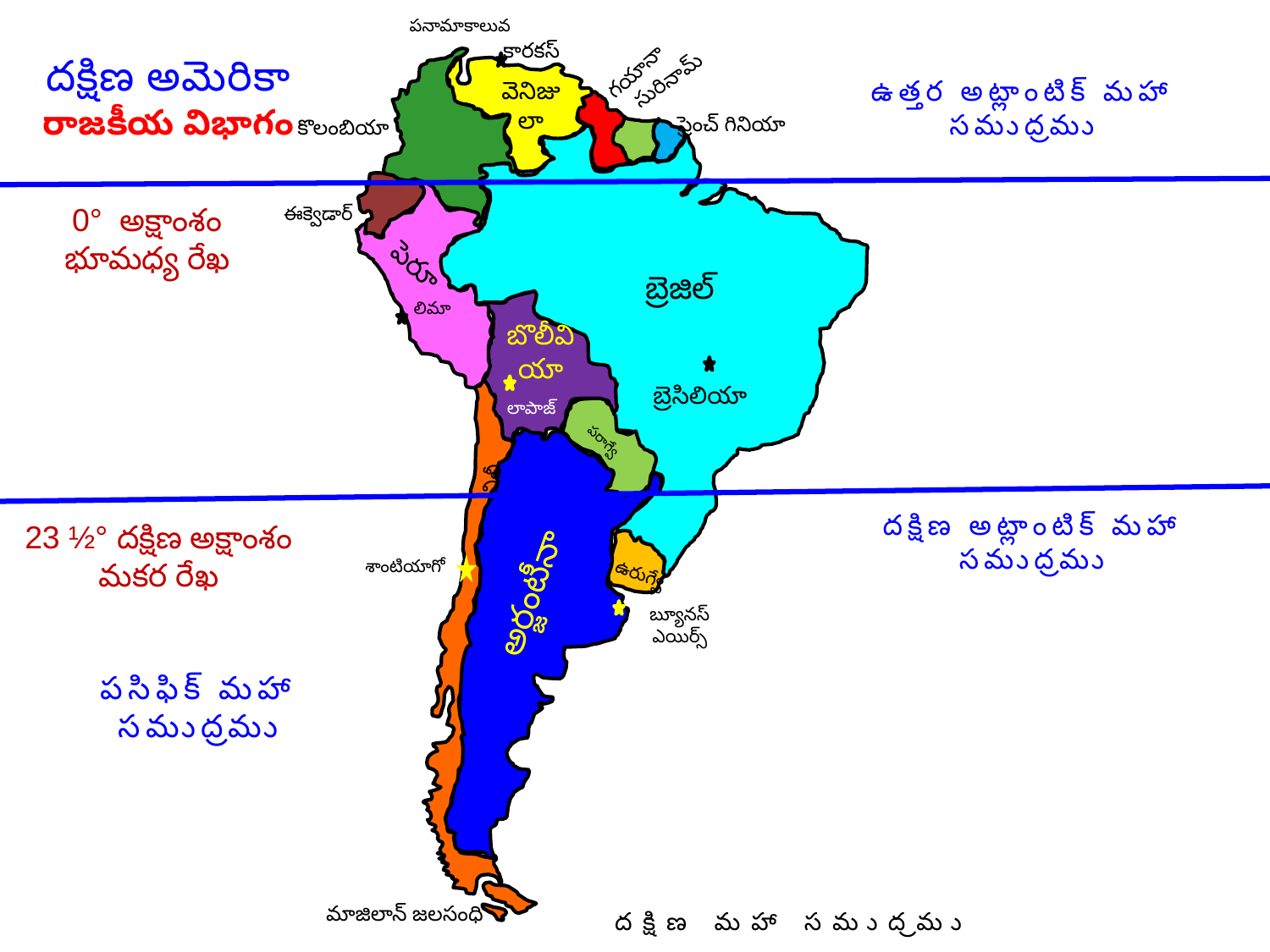

పనామాకాలువ
కారకస్
సురినామ్
దక్షిణ అమెరికా రాజకీయ విభాగం

గయానా
ఉత్తర అట్లాంటిక్ మహా సముద్రము
వెనిజులా

ఫ్రెంచ్ గినియా
కొలంబియా

0°  అక్షాంశం భూమధ్య రేఖ
ఈక్వెడార్
పెరూ
బ్రెజిల్
లిమా

బొలీవియా

బ్రెసిలియా

లాపాజ్

పరాగ్వే

చిలీ
దక్షిణ అట్లాంటిక్ మహా సముద్రము
23 ½° దక్షిణ అక్షాంశం మకర రేఖ

శాంటియాగో
ఉరుగ్వే

అర్జంటీనా
బ్యూనస్ ఎయిర్స్

పసిఫిక్ మహా సముద్రము

మాజిలాన్ జలసంధి
దక్షిణ మహా సముద్రము